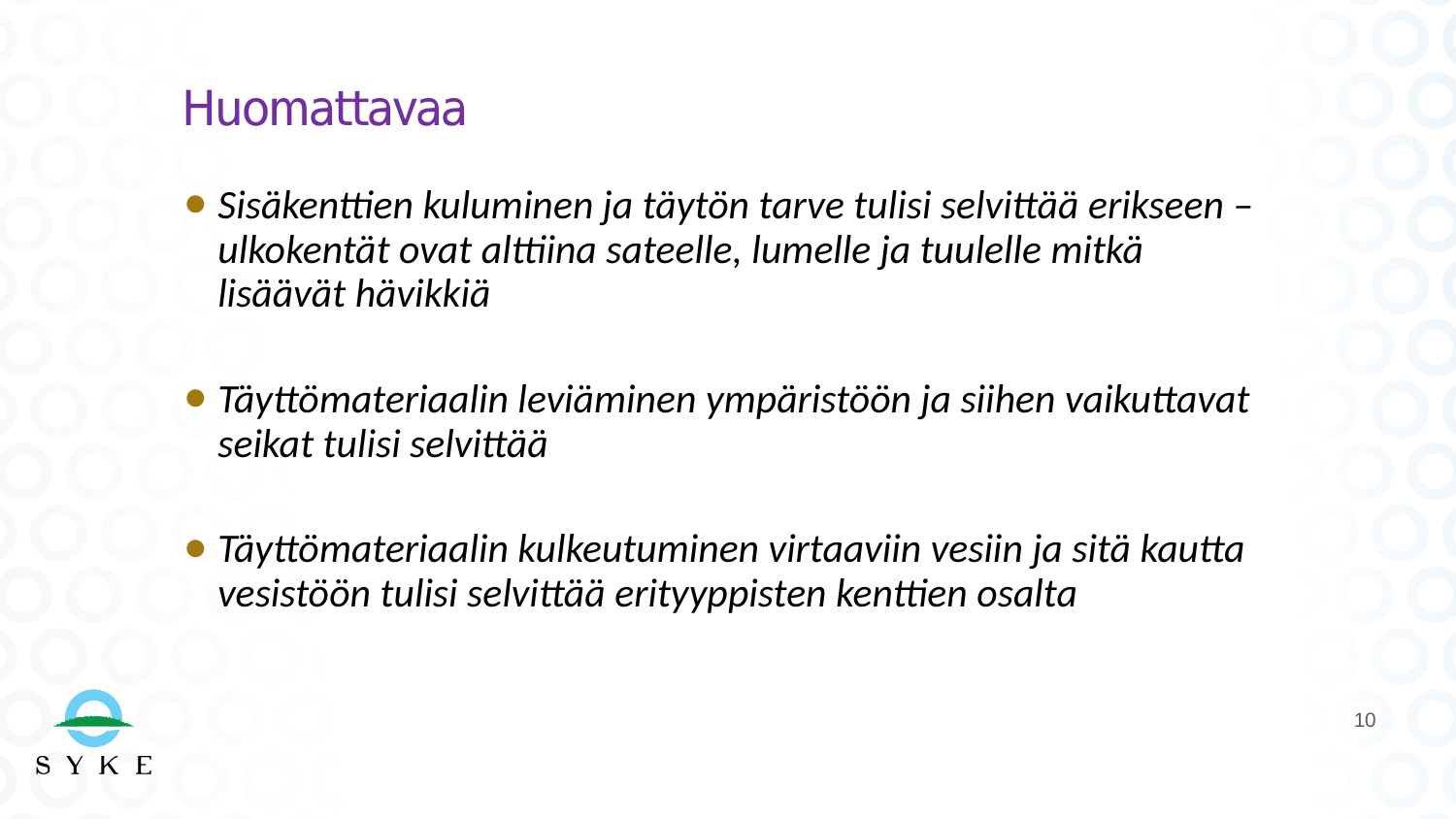

# Huomattavaa
Sisäkenttien kuluminen ja täytön tarve tulisi selvittää erikseen –ulkokentät ovat alttiina sateelle, lumelle ja tuulelle mitkä lisäävät hävikkiä

Täyttömateriaalin leviäminen ympäristöön ja siihen vaikuttavat seikat tulisi selvittää

Täyttömateriaalin kulkeutuminen virtaaviin vesiin ja sitä kautta vesistöön tulisi selvittää erityyppisten kenttien osalta

10